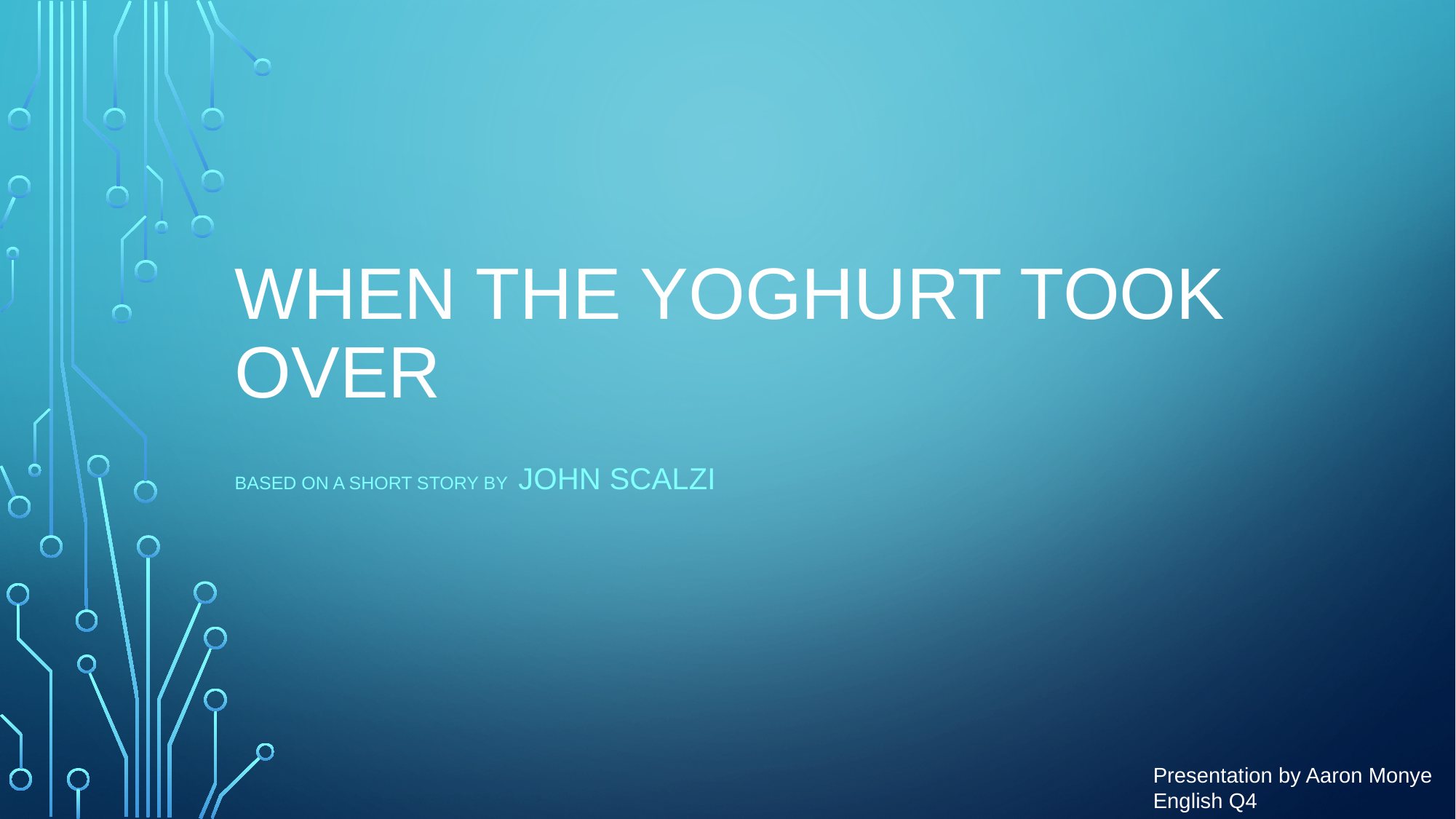

# When the yoghurt took over
Based on a short story by  John scalzi
Presentation by Aaron Monye
English Q4